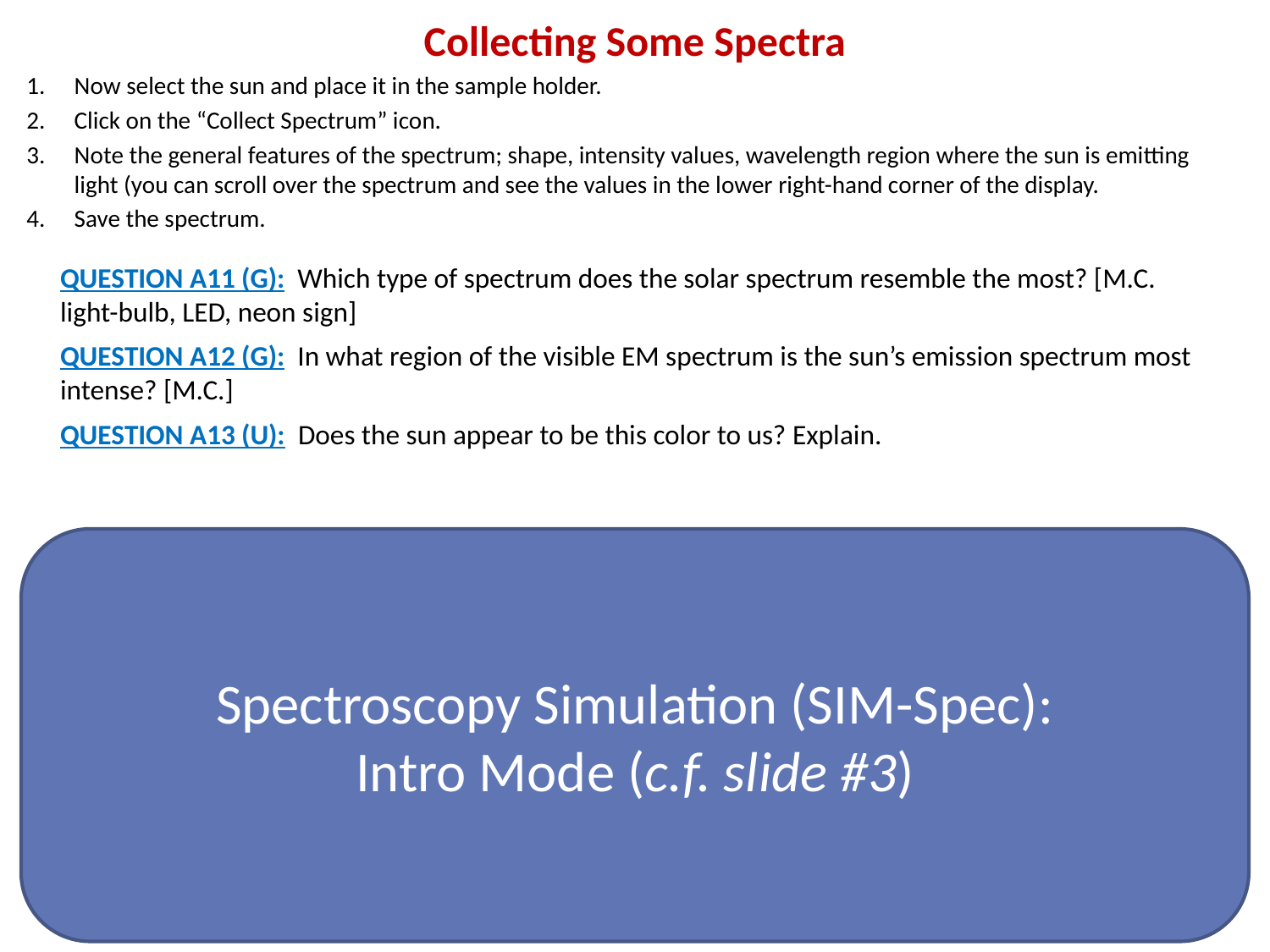

# Collecting Some Spectra
Now select the sun and place it in the sample holder.
Click on the “Collect Spectrum” icon.
Note the general features of the spectrum; shape, intensity values, wavelength region where the sun is emitting light (you can scroll over the spectrum and see the values in the lower right-hand corner of the display.
Save the spectrum.
QUESTION A11 (G):  Which type of spectrum does the solar spectrum resemble the most? [M.C. light-bulb, LED, neon sign]
QUESTION A12 (G):  In what region of the visible EM spectrum is the sun’s emission spectrum most intense? [M.C.]
QUESTION A13 (U):  Does the sun appear to be this color to us? Explain.
Spectroscopy Simulation (SIM-Spec):
Intro Mode (c.f. slide #3)